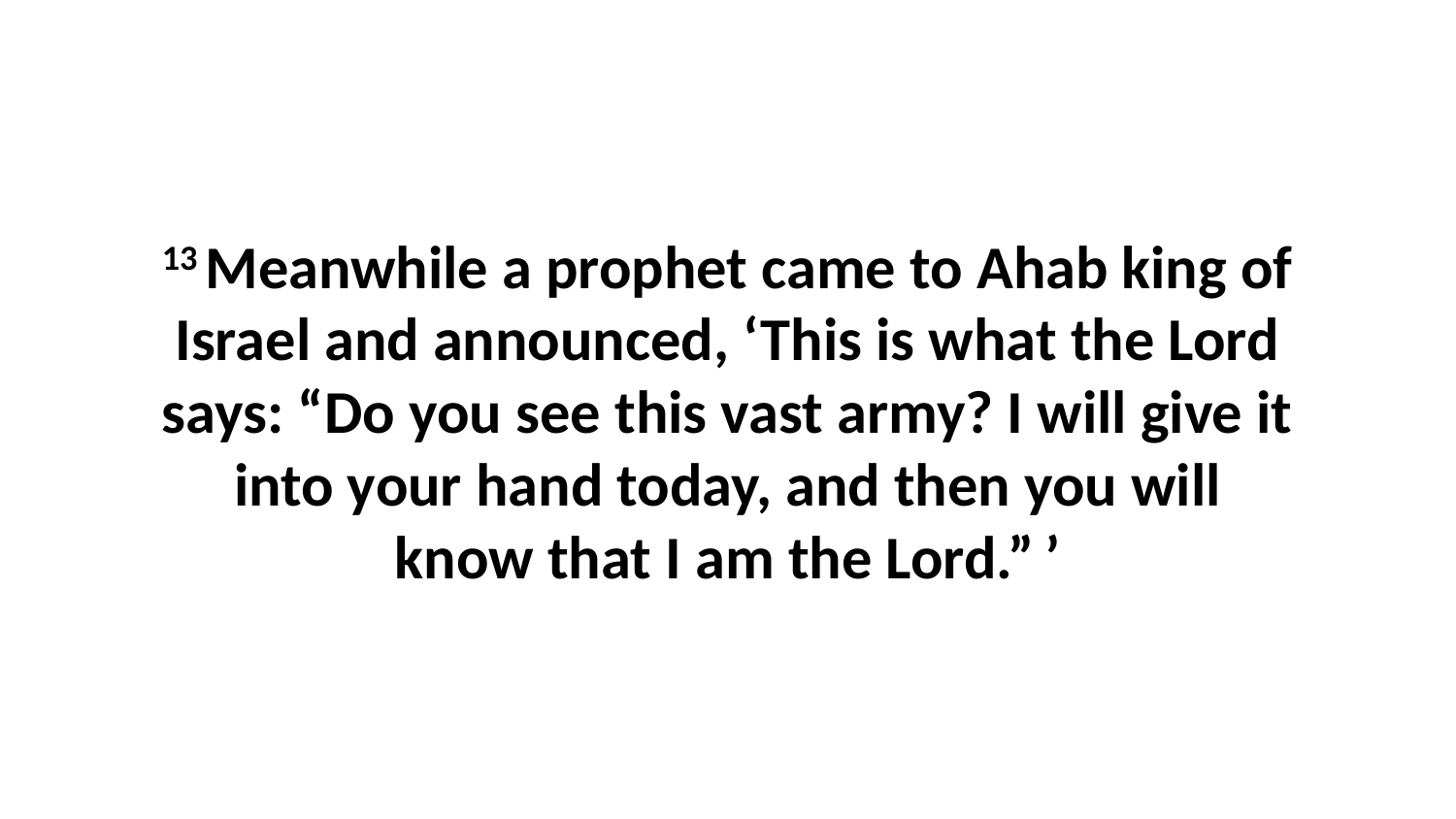

13 Meanwhile a prophet came to Ahab king of Israel and announced, ‘This is what the Lord says: “Do you see this vast army? I will give it into your hand today, and then you will know that I am the Lord.” ’